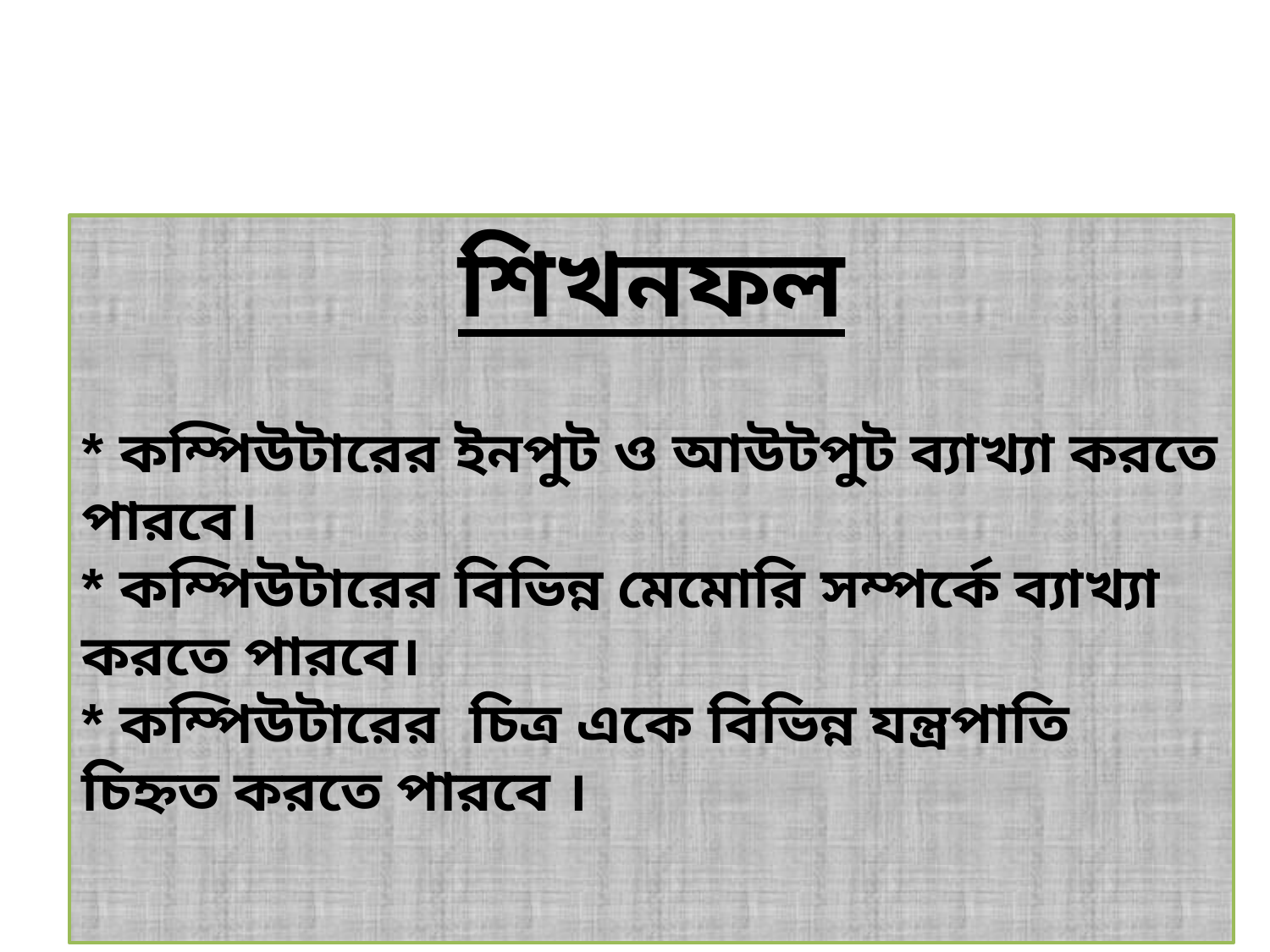

শিখনফল

* কম্পিউটারের ইনপুট ও আউটপুট ব্যাখ্যা করতে পারবে।
* কম্পিউটারের বিভিন্ন মেমোরি সম্পর্কে ব্যাখ্যা করতে পারবে।
* কম্পিউটারের  চিত্র একে বিভিন্ন যন্ত্রপাতি চিহ্নত করতে পারবে ।